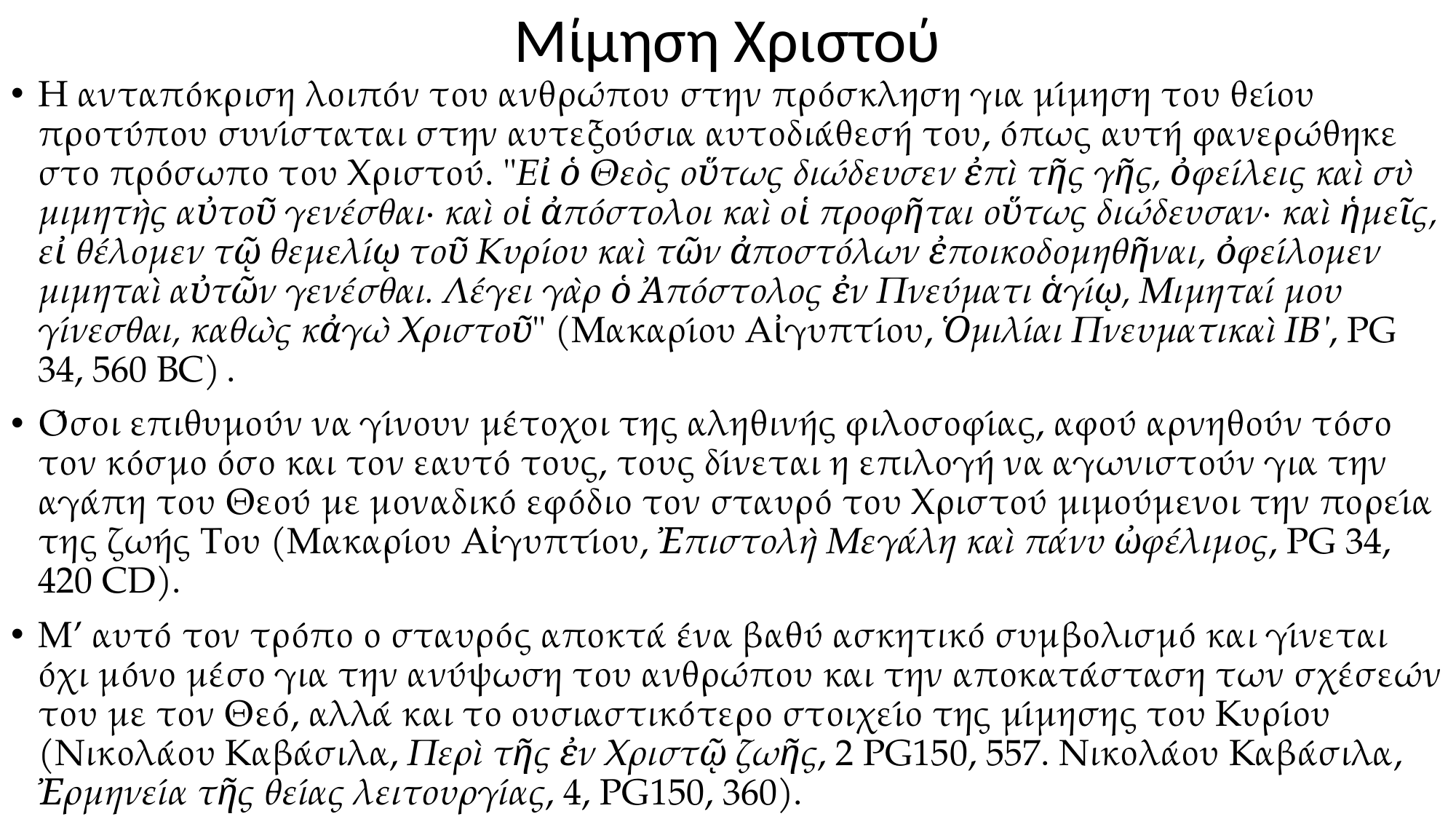

# Μίμηση Χριστού
Η ανταπόκριση λοιπόν του ανθρώπου στην πρόσκληση για μίμηση του θείου προτύπου συνίσταται στην αυτεξούσια αυτοδιάθεσή του, όπως αυτή φανερώθηκε στο πρόσωπο του Χριστού. "Εἰ ὁ Θεὸς οὕτως διώδευσεν ἐπὶ τῆς γῆς, ὀφείλεις καὶ σὺ μιμητὴς αὐτοῦ γενέσθαι· καὶ οἱ ἀπόστολοι καὶ οἱ προφῆται οὕτως διώδευσαν· καὶ ἡμεῖς, εἰ θέλομεν τῷ θεμελίῳ τοῦ Κυρίου καὶ τῶν ἀποστόλων ἐποικοδομηθῆναι, ὀφείλομεν μιμηταὶ αὐτῶν γενέσθαι. Λέγει γὰρ ὁ Ἀπόστολος ἐν Πνεύματι ἁγίῳ, Μιμηταί μου γίνεσθαι, καθὼς κἀγὼ Χριστοῦ" (Μακαρίου Αἰγυπτίου, Ὁμιλίαι Πνευματικαὶ ΙΒ', PG 34, 560 BC) .
Όσοι επιθυμούν να γίνουν μέτοχοι της αληθινής φιλοσοφίας, αφού αρνηθούν τόσο τον κόσμο όσο και τον εαυτό τους, τους δίνεται η επιλογή να αγωνιστούν για την αγάπη του Θεού με μοναδικό εφόδιο τον σταυρό του Χριστού μιμούμενοι την πορεία της ζωής Του (Μακαρίου Αἰγυπτίου, Ἐπιστολὴ Μεγάλη καὶ πάνυ ὠφέλιμος, PG 34, 420 CD).
Μ’ αυτό τον τρόπο ο σταυρός αποκτά ένα βαθύ ασκητικό συμβολισμό και γίνεται όχι μόνο μέσο για την ανύψωση του ανθρώπου και την αποκατάσταση των σχέσεών του με τον Θεό, αλλά και το ουσιαστικότερο στοιχείο της μίμησης του Κυρίου (Νικολάου Καβάσιλα, Περὶ τῆς ἐν Χριστῷ ζωῆς, 2 PG150, 557. Νικολάου Καβάσιλα, Ἐρμηνεία τῆς θείας λειτουργίας, 4, PG150, 360).